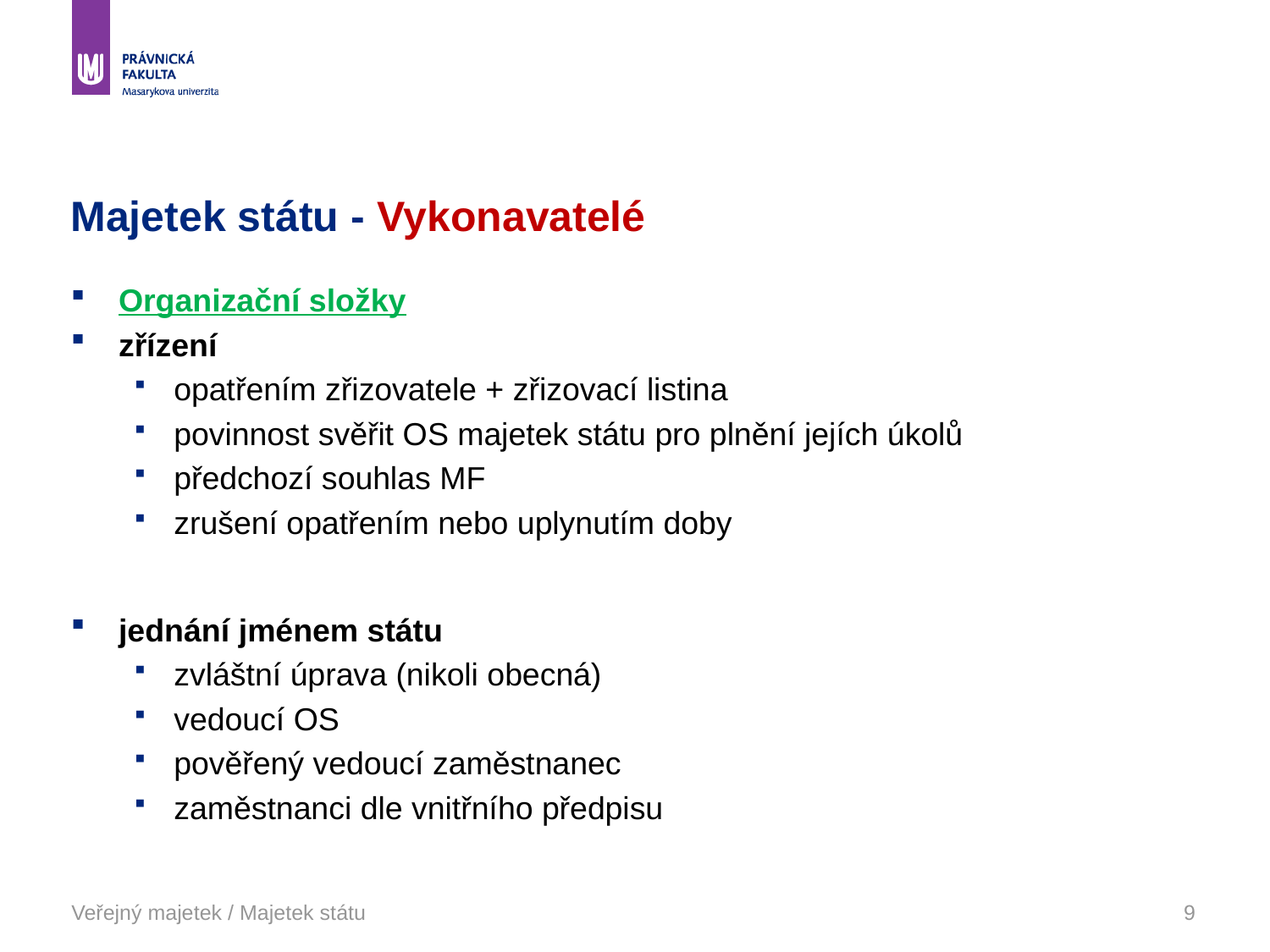

# Majetek státu - Vykonavatelé
Organizační složky
zřízení
opatřením zřizovatele + zřizovací listina
povinnost svěřit OS majetek státu pro plnění jejích úkolů
předchozí souhlas MF
zrušení opatřením nebo uplynutím doby

jednání jménem státu
zvláštní úprava (nikoli obecná)
vedoucí OS
pověřený vedoucí zaměstnanec
zaměstnanci dle vnitřního předpisu
Veřejný majetek / Majetek státu
9